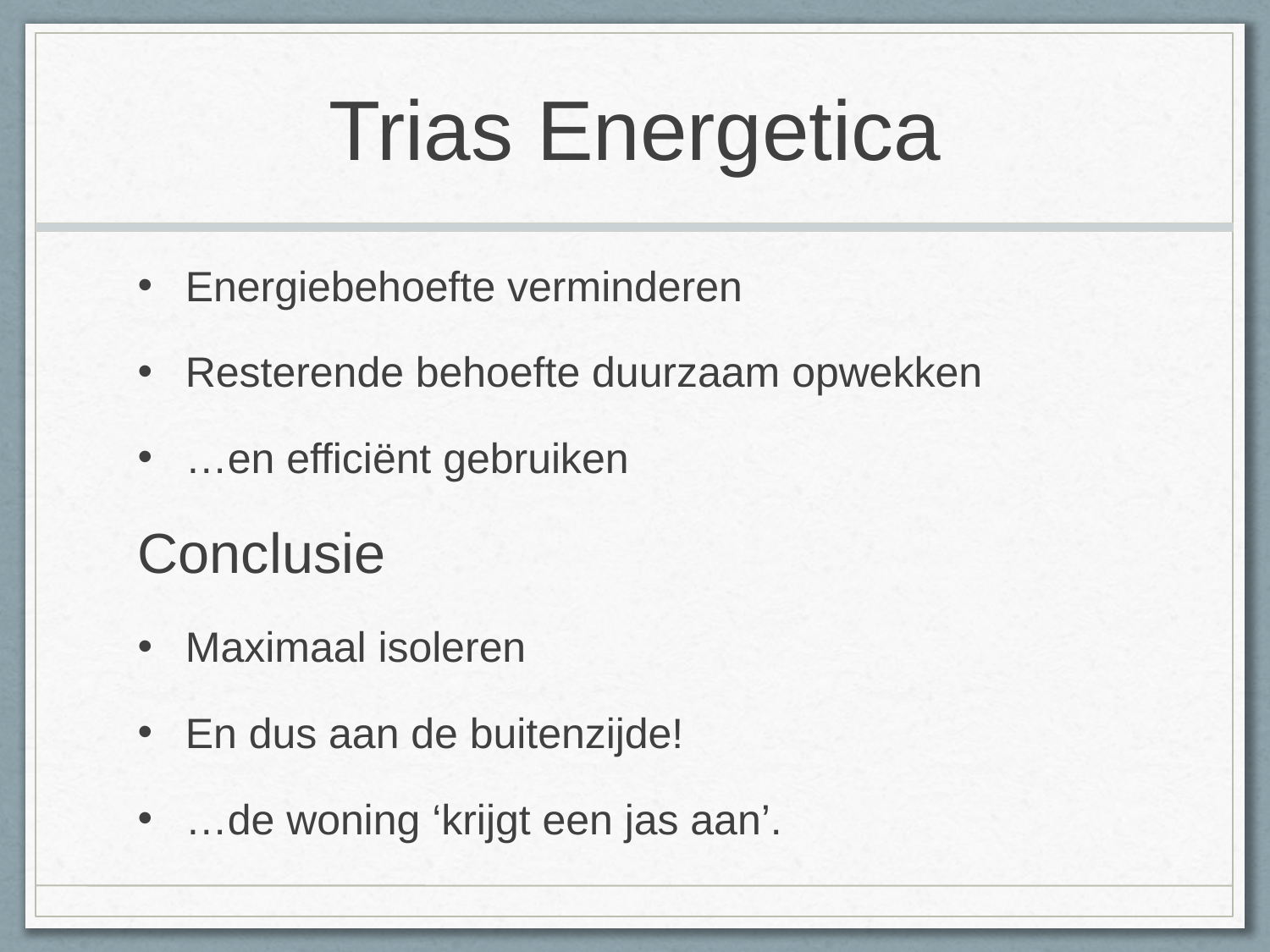

# Trias Energetica
Energiebehoefte verminderen
Resterende behoefte duurzaam opwekken
…en efficiënt gebruiken
Conclusie
Maximaal isoleren
En dus aan de buitenzijde!
…de woning ‘krijgt een jas aan’.